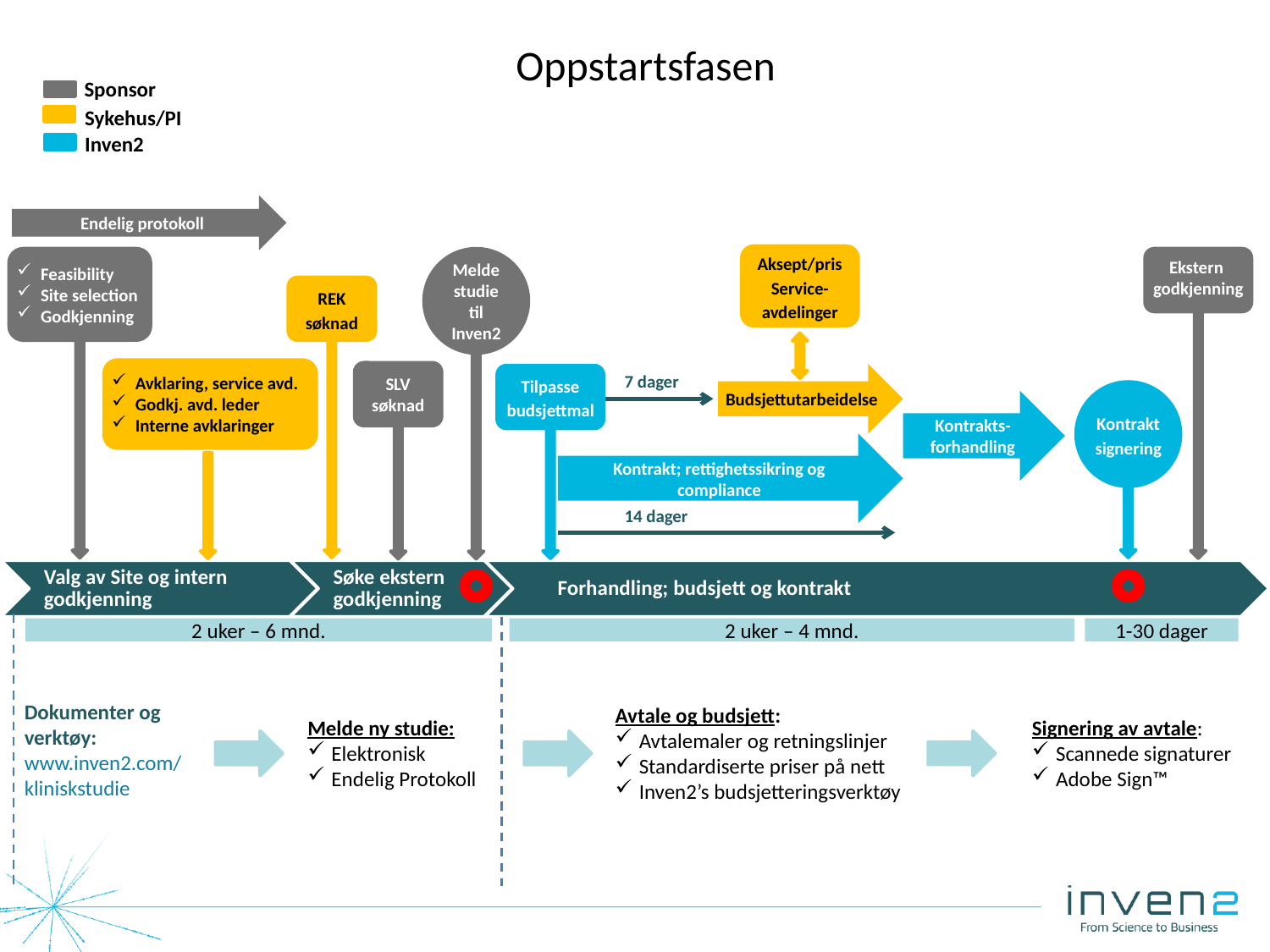

Oppstartsfasen
      Sponsor
         Sykehus/PI
         Inven2

Endelig protokoll
Aksept/pris
Service-avdelinger
Feasibility
Site selection
Godkjenning
Melde studie til Inven2
Ekstern
godkjenning
REK søknad

Avklaring, service avd.
Godkj. avd. leder
Interne avklaringer
SLV søknad
Budsjettutarbeidelse
Tilpasse budsjettmal
7 dager
Kontrakt
signering
Kontrakts-
forhandling

Kontrakt; rettighetssikring og compliance

14 dager
Valg av Site og intern godkjenning
Søke ekstern  godkjenning
Forhandling; budsjett og kontrakt

2 uker – 6 mnd.
2 uker – 4 mnd.
1-30 dager
Avtale og budsjett:
Avtalemaler og retningslinjer
Standardiserte priser på nett
Inven2’s budsjetteringsverktøy
Dokumenter og verktøy:
www.inven2.com/
kliniskstudie
Signering av avtale:
Scannede signaturer
Adobe Sign™
Melde ny studie:
Elektronisk
Endelig Protokoll